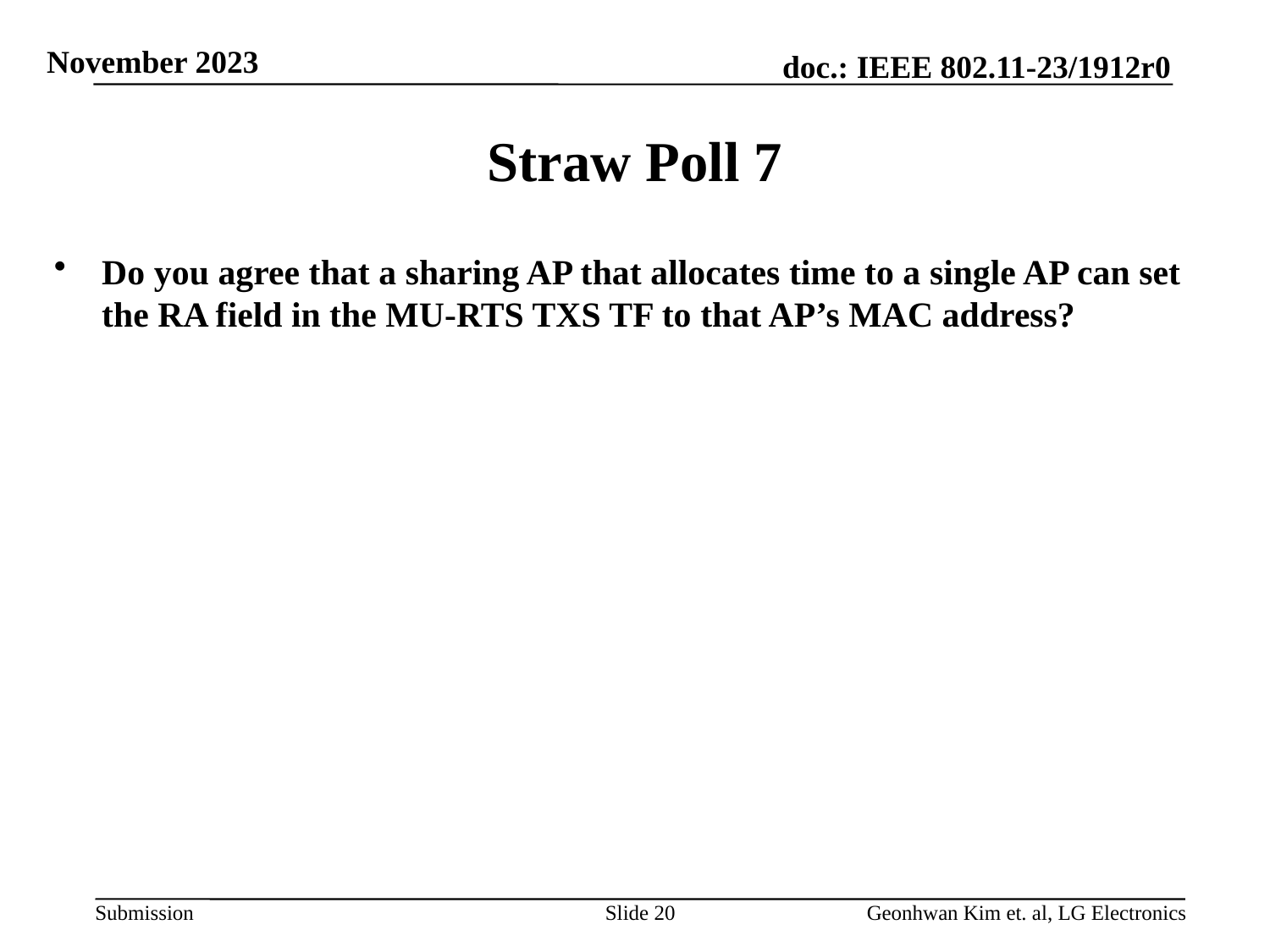

# Straw Poll 7
Do you agree that a sharing AP that allocates time to a single AP can set the RA field in the MU-RTS TXS TF to that AP’s MAC address?
Slide 20
Geonhwan Kim et. al, LG Electronics